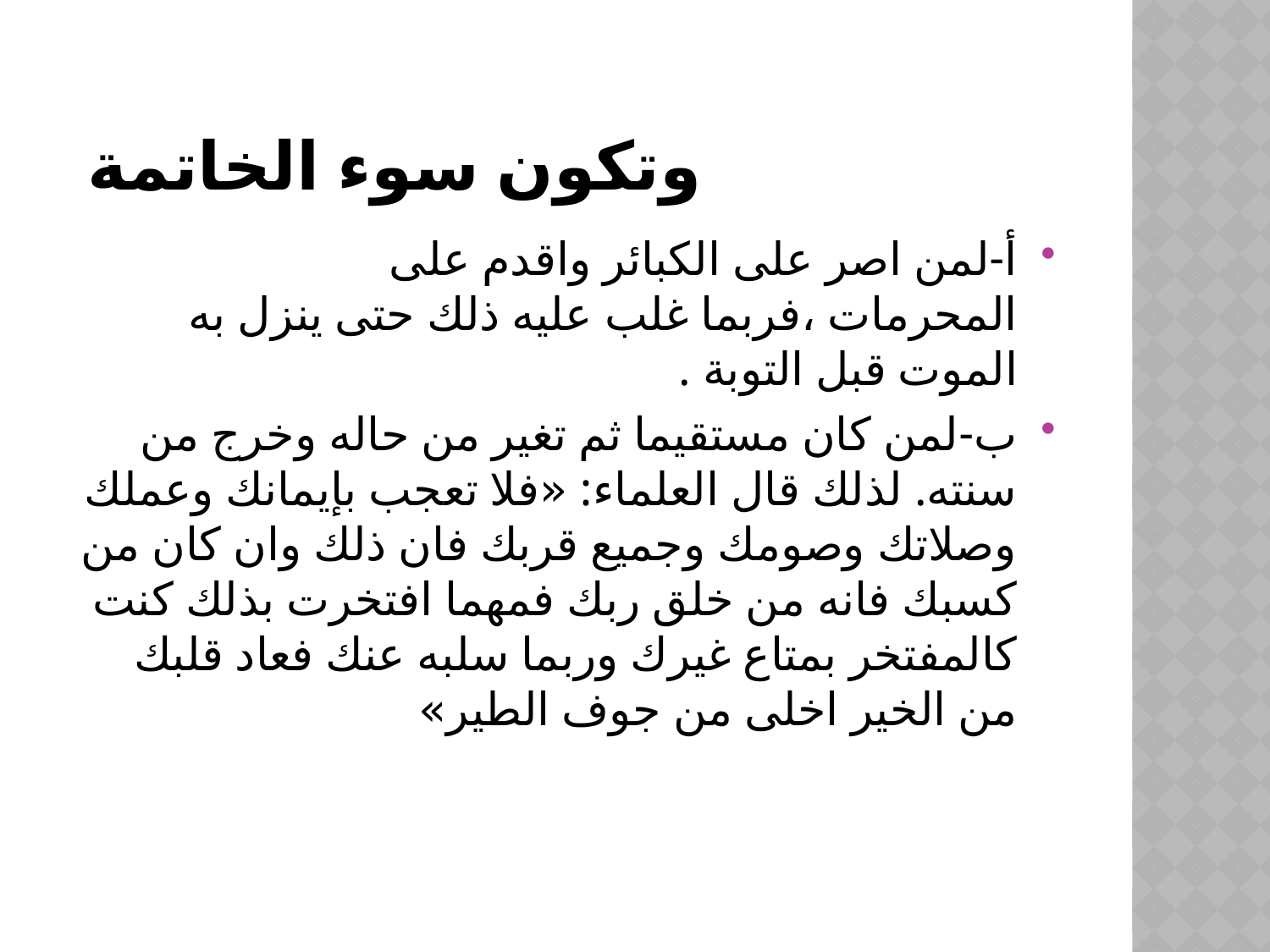

# وتكون سوء الخاتمة
أ-لمن اصر على الكبائر واقدم على المحرمات ،فربما غلب عليه ذلك حتى ينزل به الموت قبل التوبة .
ب-لمن كان مستقيما ثم تغير من حاله وخرج من سنته. لذلك قال العلماء: «فلا تعجب بإيمانك وعملك وصلاتك وصومك وجميع قربك فان ذلك وان كان من كسبك فانه من خلق ربك فمهما افتخرت بذلك كنت كالمفتخر بمتاع غيرك وربما سلبه عنك فعاد قلبك من الخير اخلى من جوف الطير»